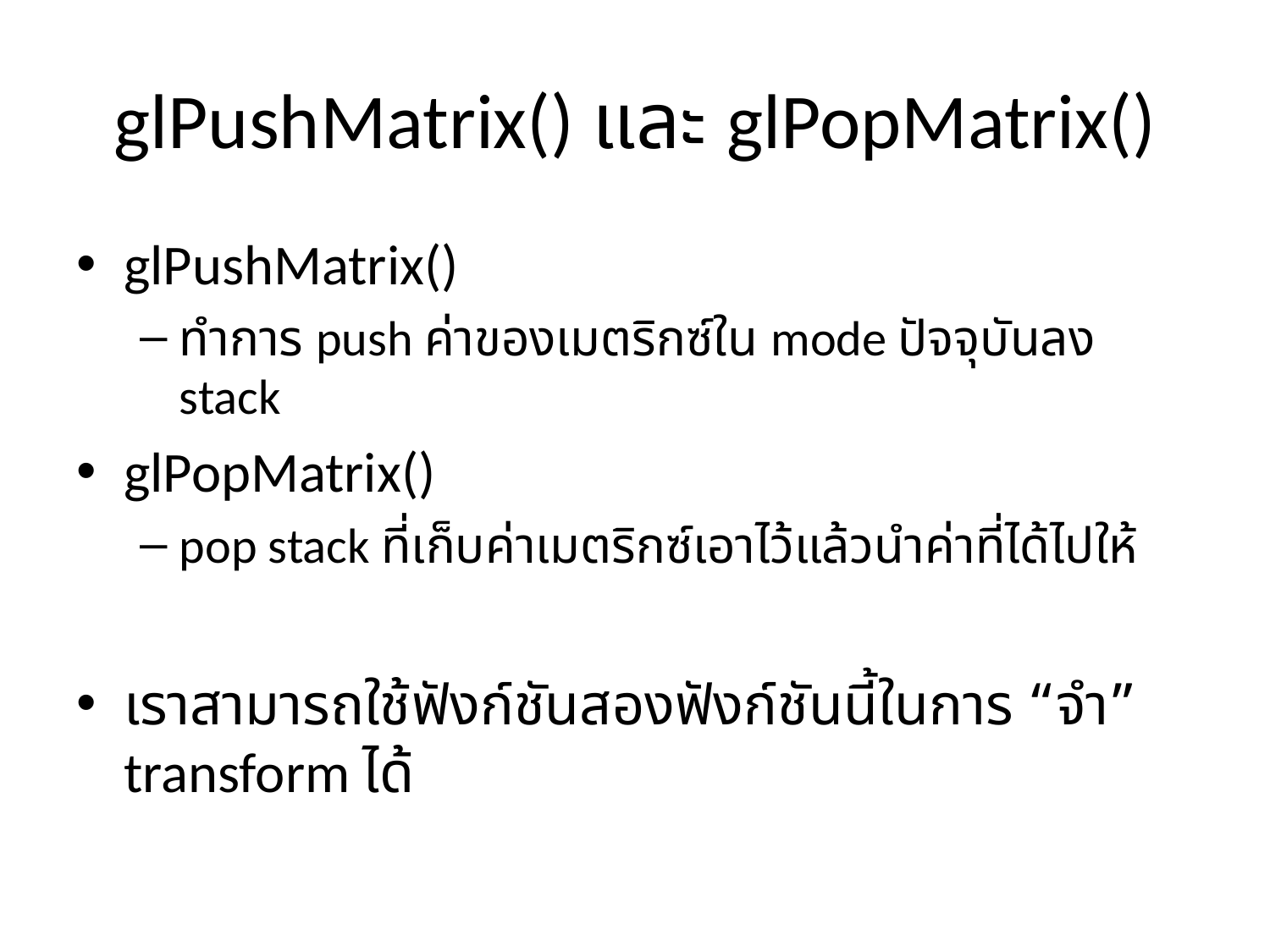

# glPushMatrix() และ glPopMatrix()
glPushMatrix()
ทำการ push ค่าของเมตริกซ์ใน mode ปัจจุบันลง stack
glPopMatrix()
pop stack ที่เก็บค่าเมตริกซ์เอาไว้แล้วนำค่าที่ได้ไปให้

เราสามารถใช้ฟังก์ชันสองฟังก์ชันนี้ในการ “จำ” transform ได้